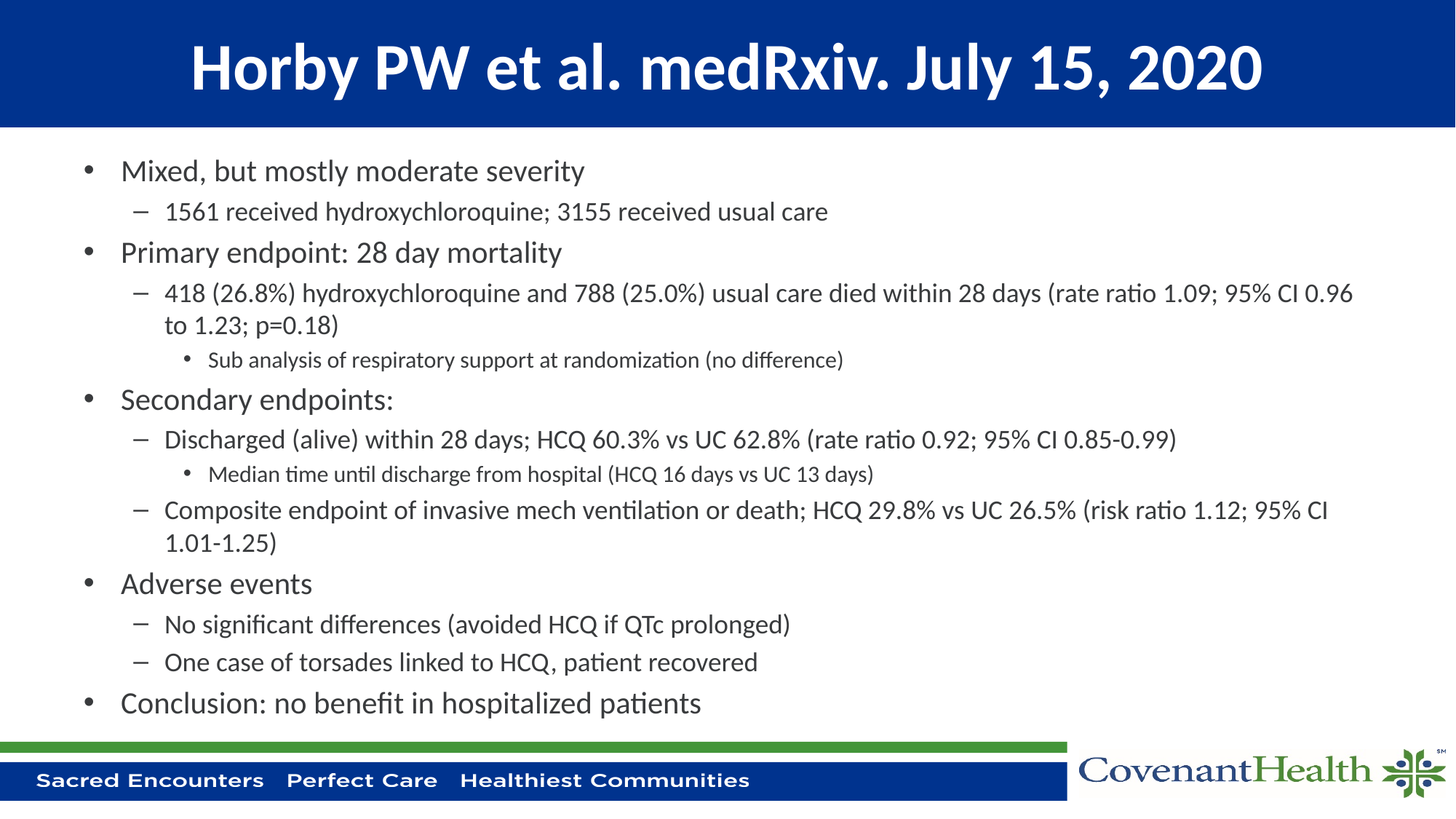

# Horby PW et al. medRxiv. July 15, 2020
Mixed, but mostly moderate severity
1561 received hydroxychloroquine; 3155 received usual care
Primary endpoint: 28 day mortality
418 (26.8%) hydroxychloroquine and 788 (25.0%) usual care died within 28 days (rate ratio 1.09; 95% CI 0.96 to 1.23; p=0.18)
Sub analysis of respiratory support at randomization (no difference)
Secondary endpoints:
Discharged (alive) within 28 days; HCQ 60.3% vs UC 62.8% (rate ratio 0.92; 95% CI 0.85-0.99)
Median time until discharge from hospital (HCQ 16 days vs UC 13 days)
Composite endpoint of invasive mech ventilation or death; HCQ 29.8% vs UC 26.5% (risk ratio 1.12; 95% CI 1.01-1.25)
Adverse events
No significant differences (avoided HCQ if QTc prolonged)
One case of torsades linked to HCQ, patient recovered
Conclusion: no benefit in hospitalized patients